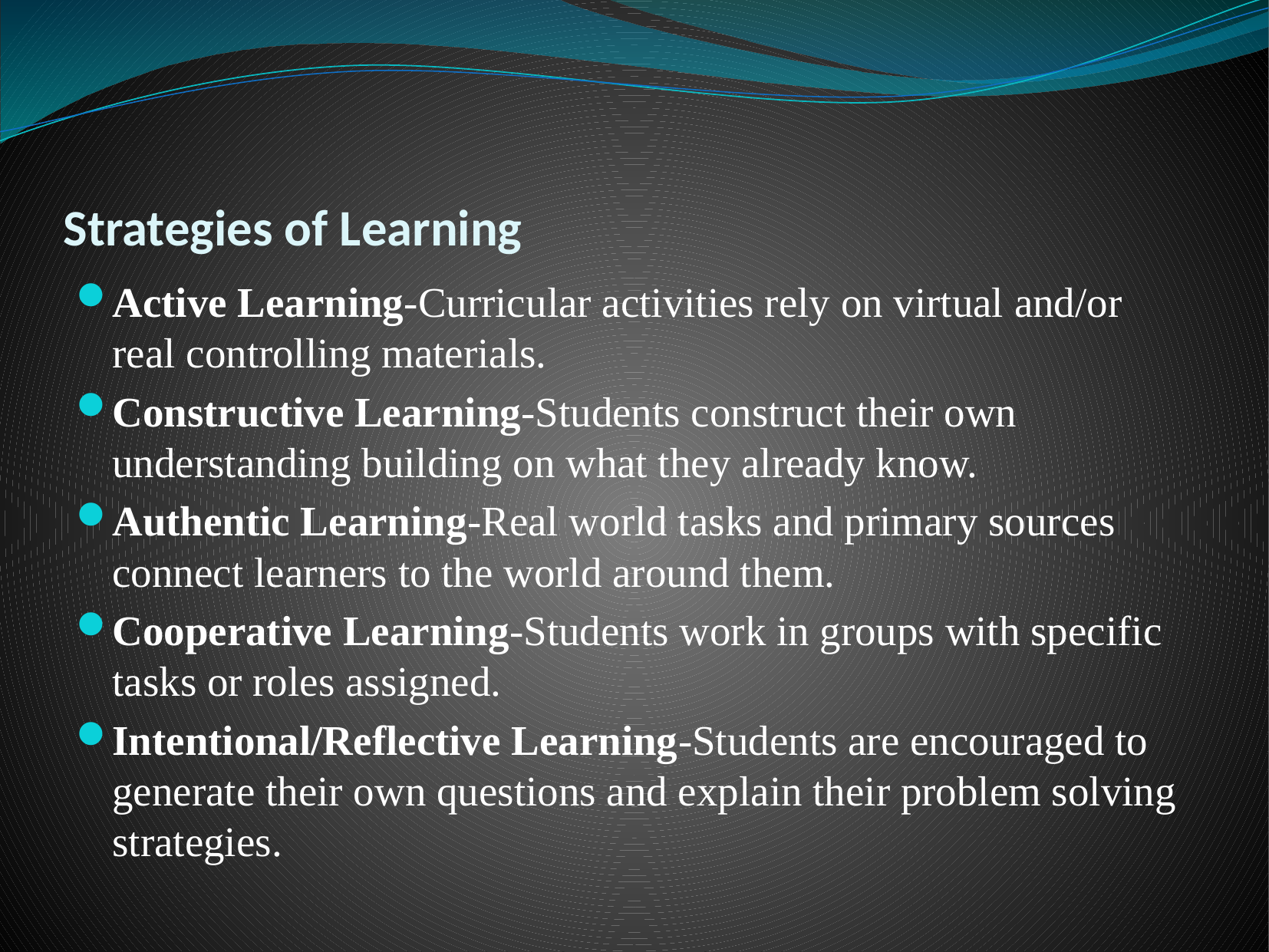

# Strategies of Learning
Active Learning-Curricular activities rely on virtual and/or real controlling materials.
Constructive Learning-Students construct their own understanding building on what they already know.
Authentic Learning-Real world tasks and primary sources connect learners to the world around them.
Cooperative Learning-Students work in groups with specific tasks or roles assigned.
Intentional/Reflective Learning-Students are encouraged to generate their own questions and explain their problem solving strategies.